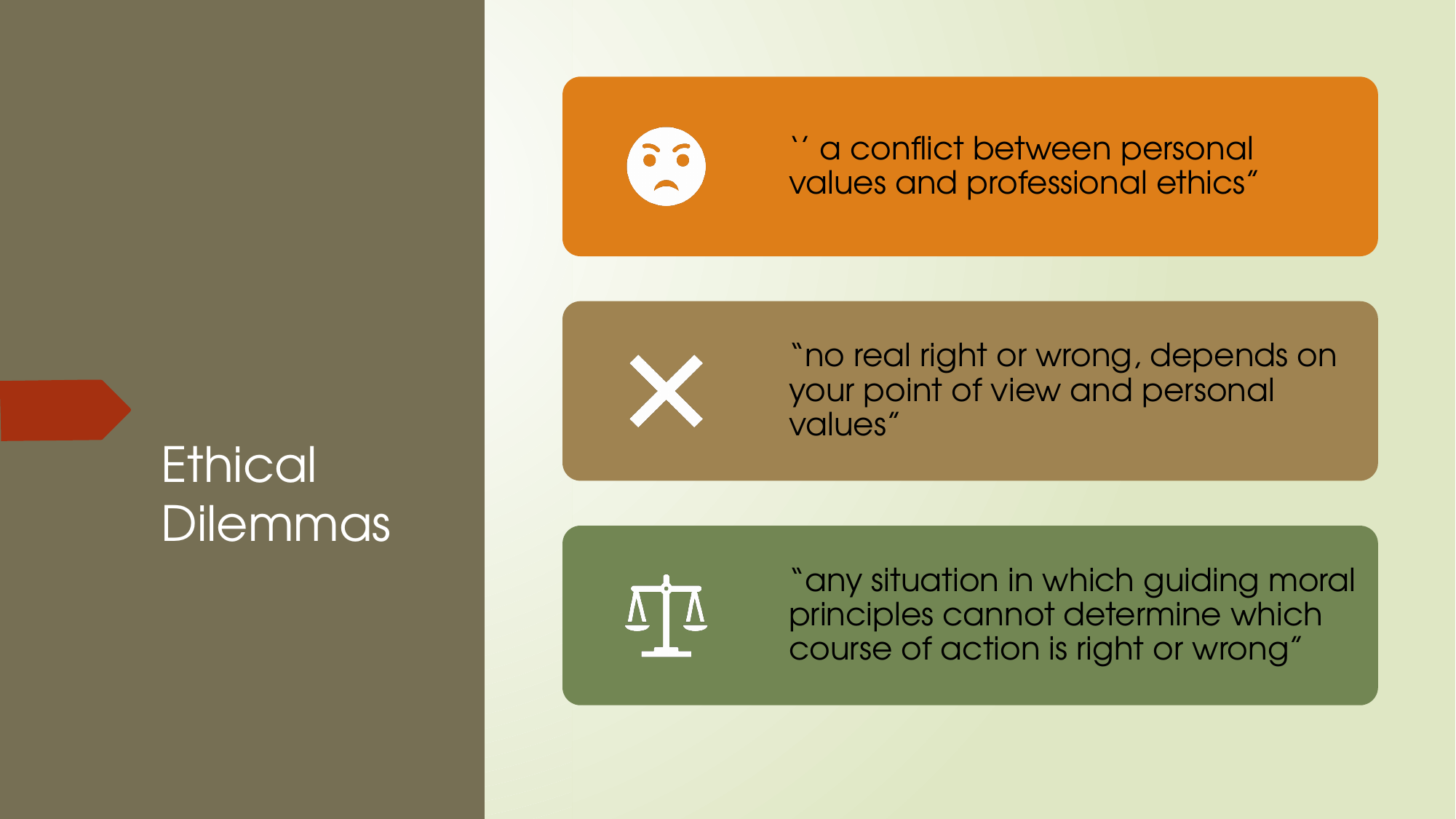

‘’ a conflict between personal values and professional ethics”
“no real right or wrong, depends on your point of view and personal values”
“any situation in which guiding moral principles cannot determine which course of action is right or wrong”
# Ethical Dilemmas